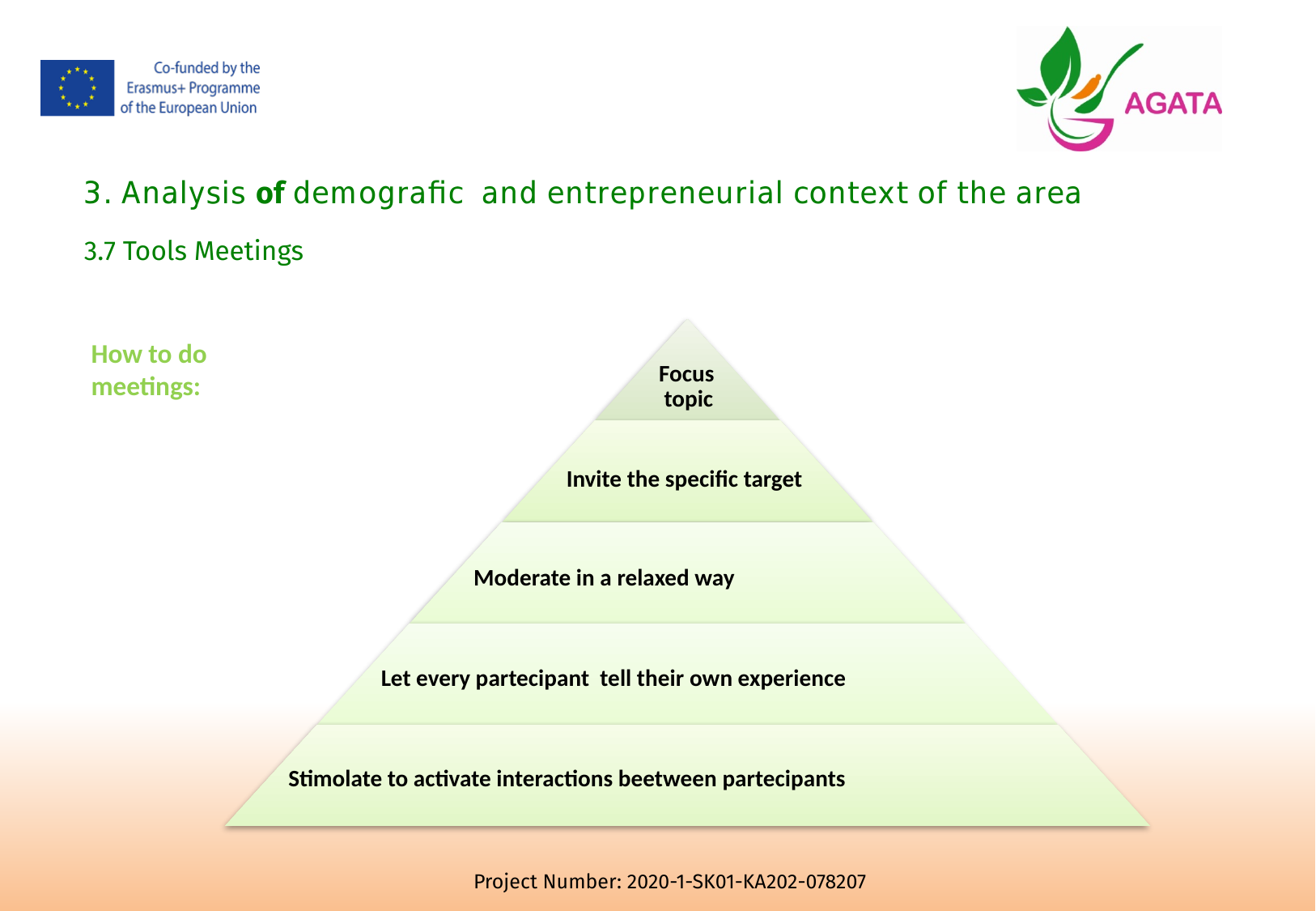

3. Analysis of demografic  and entrepreneurial context of the area
3.7 Tools Meetings

Focus topic
Invite the specific target
Moderate in a relaxed way
Let every partecipant  tell their own experience
Stimolate to activate interactions beetween partecipants
How to do meetings: